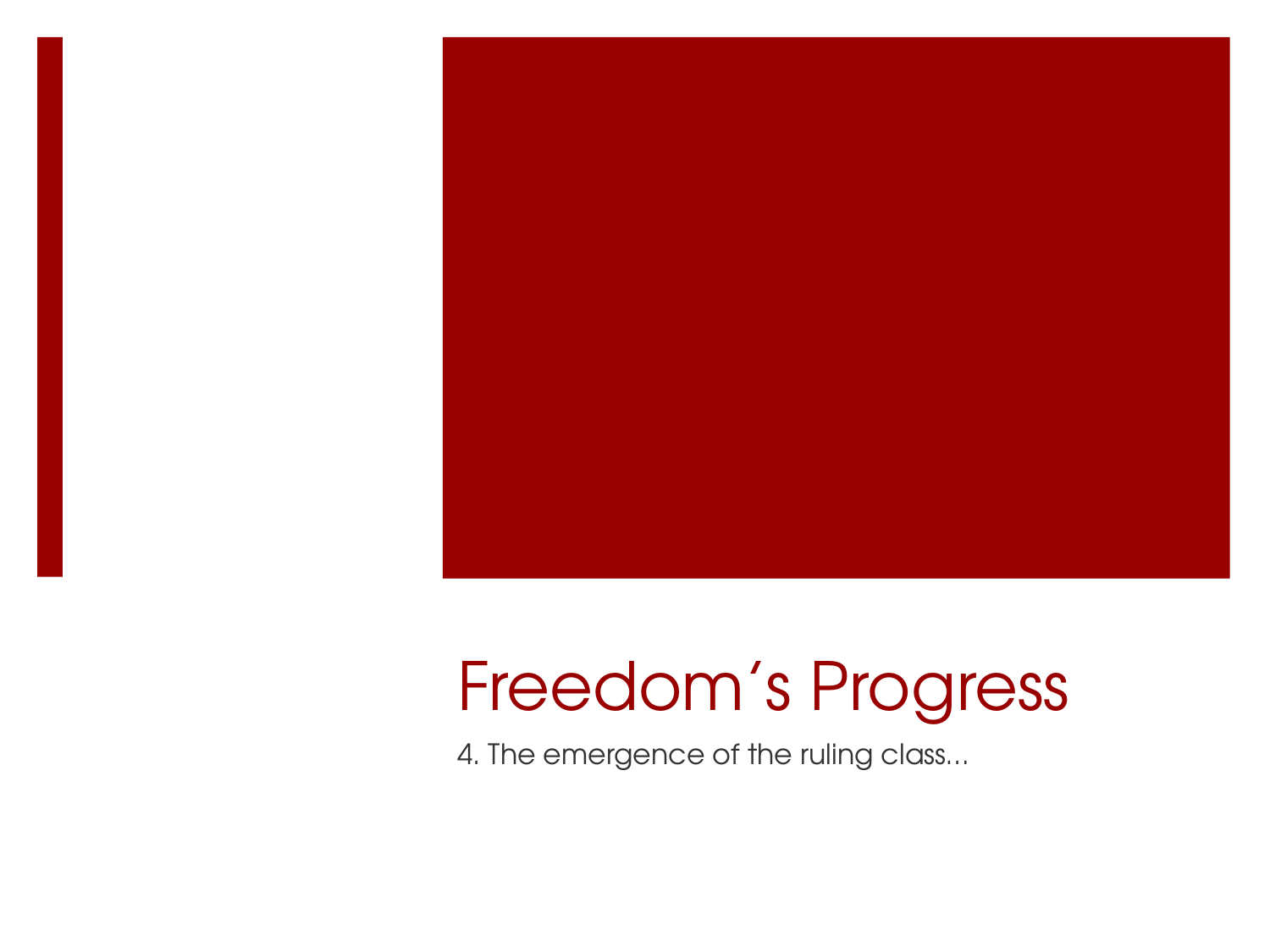

# Freedom’s Progress
4. The emergence of the ruling class…